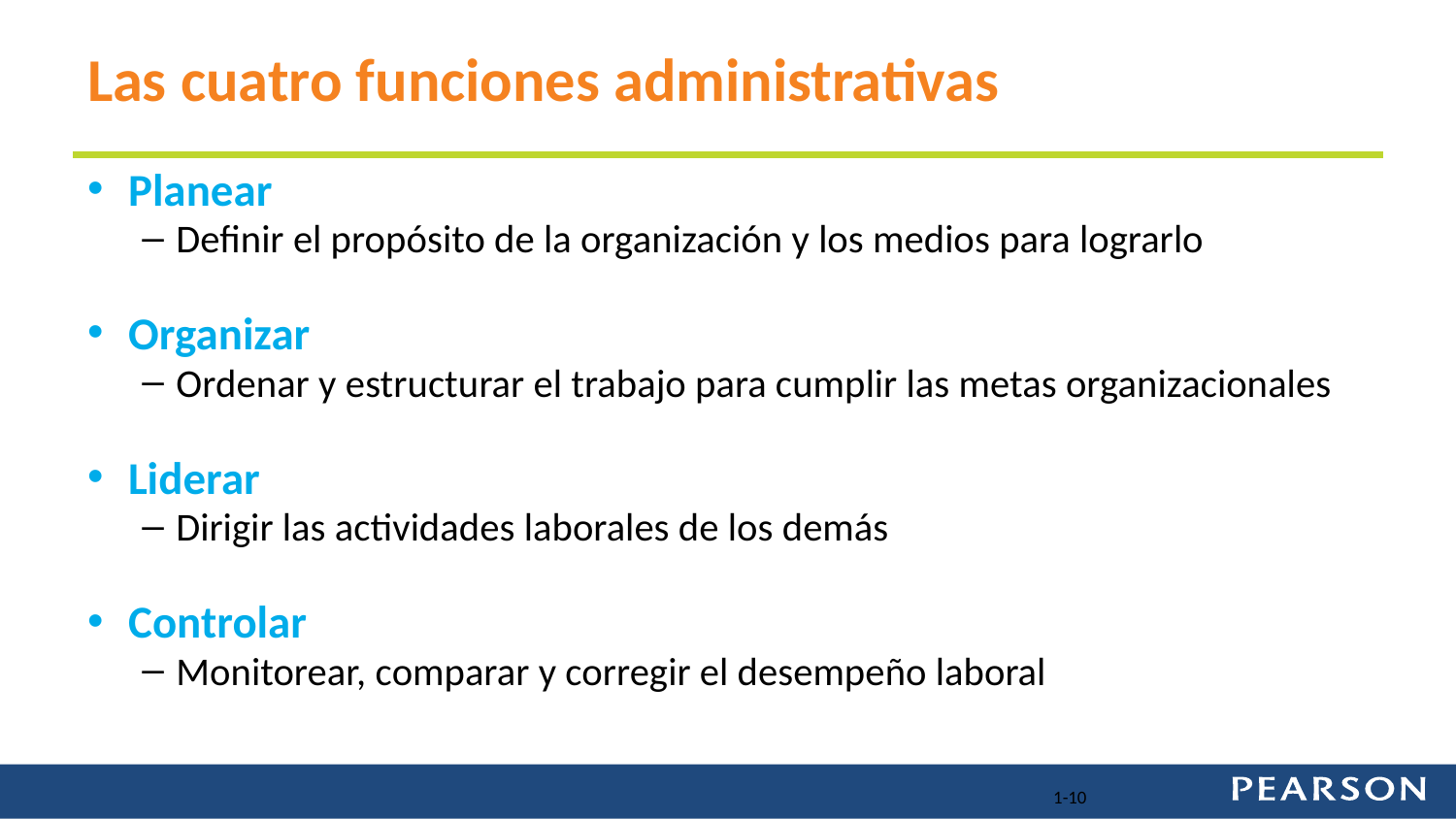

# Las cuatro funciones administrativas
Planear
Definir el propósito de la organización y los medios para lograrlo

Organizar
Ordenar y estructurar el trabajo para cumplir las metas organizacionales

Liderar
Dirigir las actividades laborales de los demás

Controlar
Monitorear, comparar y corregir el desempeño laboral

1-10